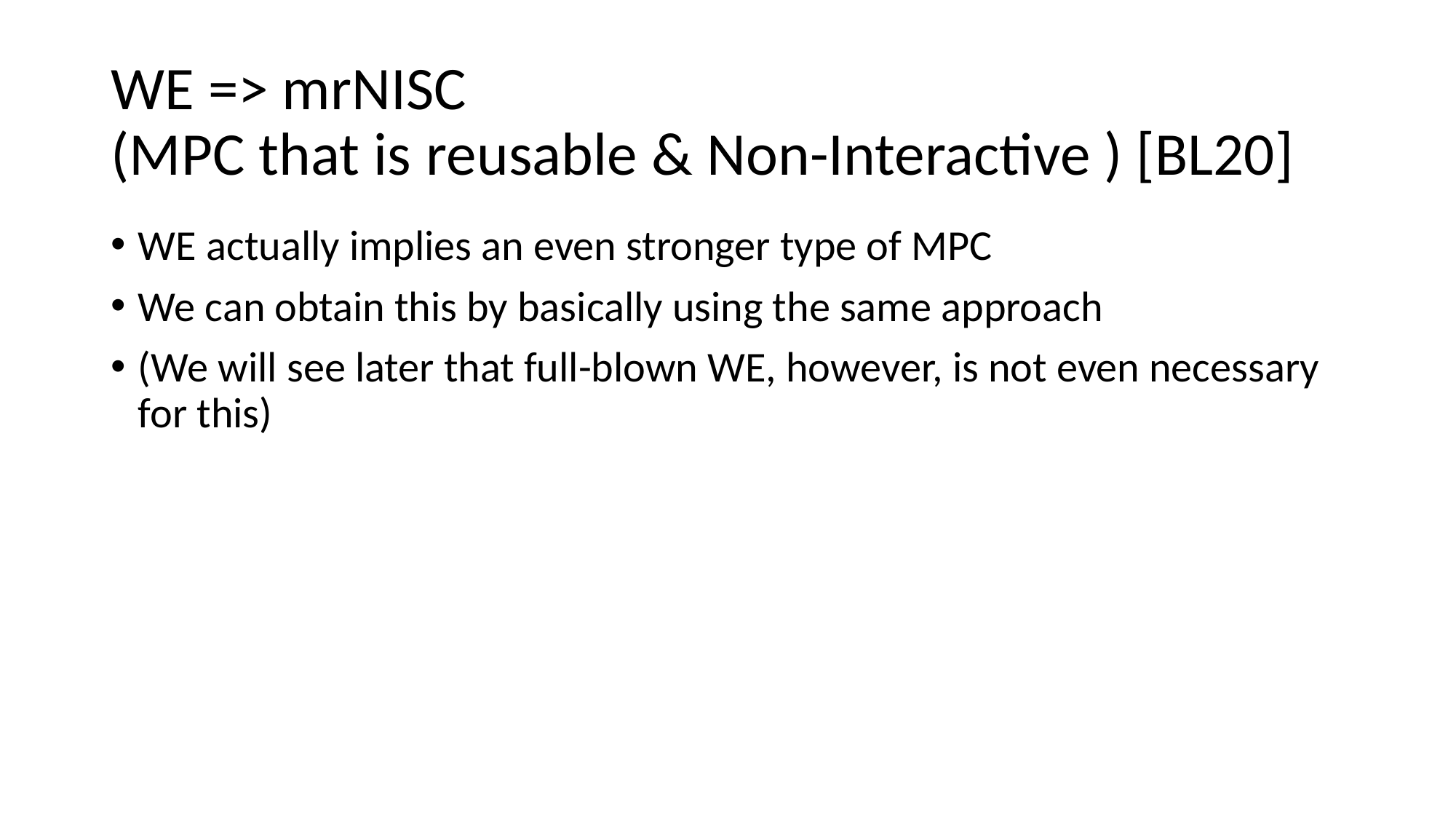

# WE => mrNISC (MPC that is reusable & Non-Interactive ) [BL20]
WE actually implies an even stronger type of MPC
We can obtain this by basically using the same approach
(We will see later that full-blown WE, however, is not even necessary for this)